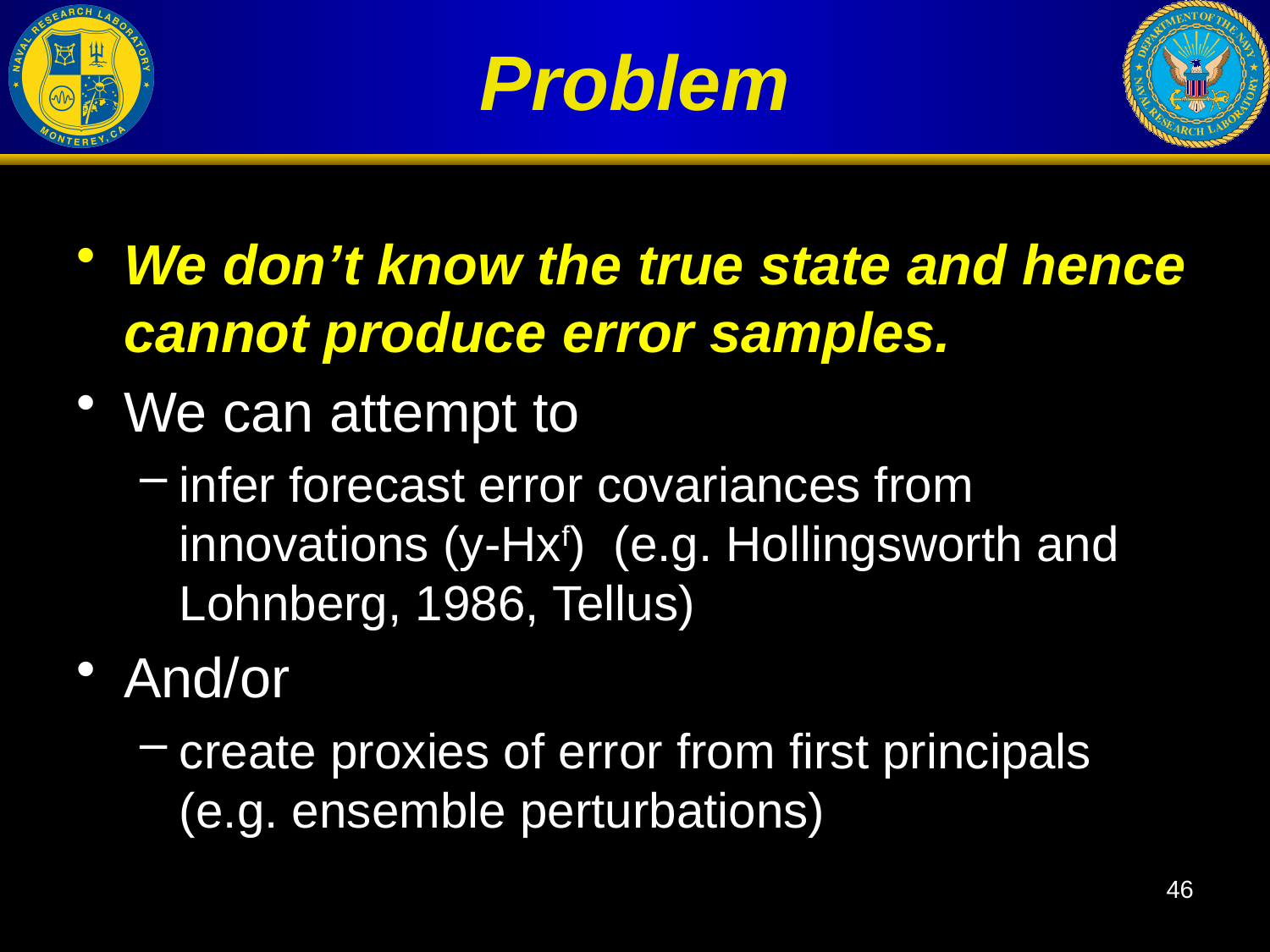

Problem
We don’t know the true state and hence cannot produce error samples.
We can attempt to
infer forecast error covariances from innovations (y-Hxf)  (e.g. Hollingsworth and Lohnberg, 1986, Tellus)
And/or
create proxies of error from first principals (e.g. ensemble perturbations)
46